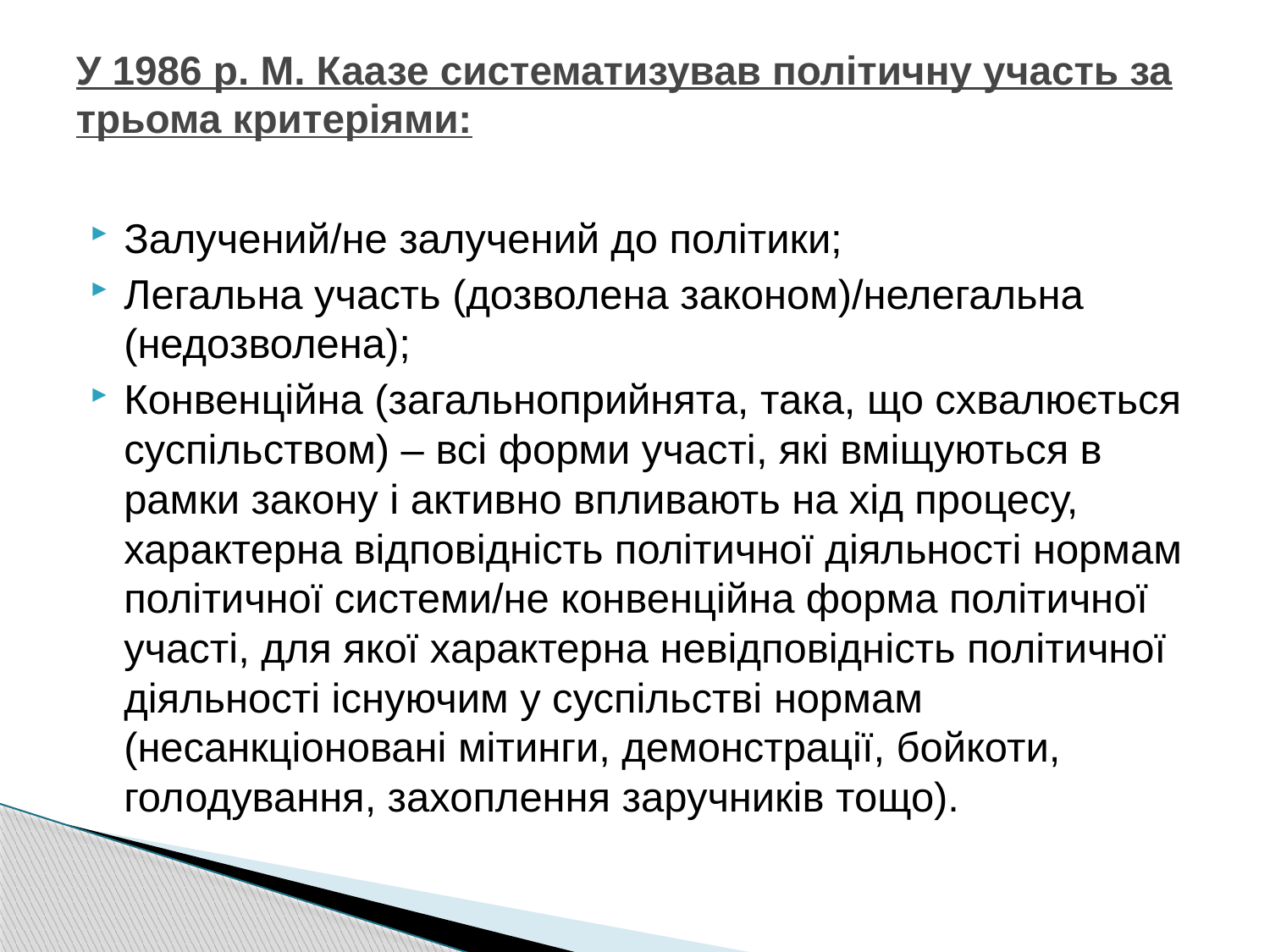

# У 1986 р. М. Каазе систематизував політичну участь за трьома критеріями:
Залучений/не залучений до політики;
Легальна участь (дозволена законом)/нелегальна (недозволена);
Конвенційна (загальноприйнята, така, що схвалюється суспільством) – всі форми участі, які вміщуються в рамки закону і активно впливають на хід процесу, характерна відповідність політичної діяльності нормам політичної системи/не конвенційна форма політичної участі, для якої характерна невідповідність політичної діяльності існуючим у суспільстві нормам (несанкціоновані мітинги, демонстрації, бойкоти, голодування, захоплення заручників тощо).